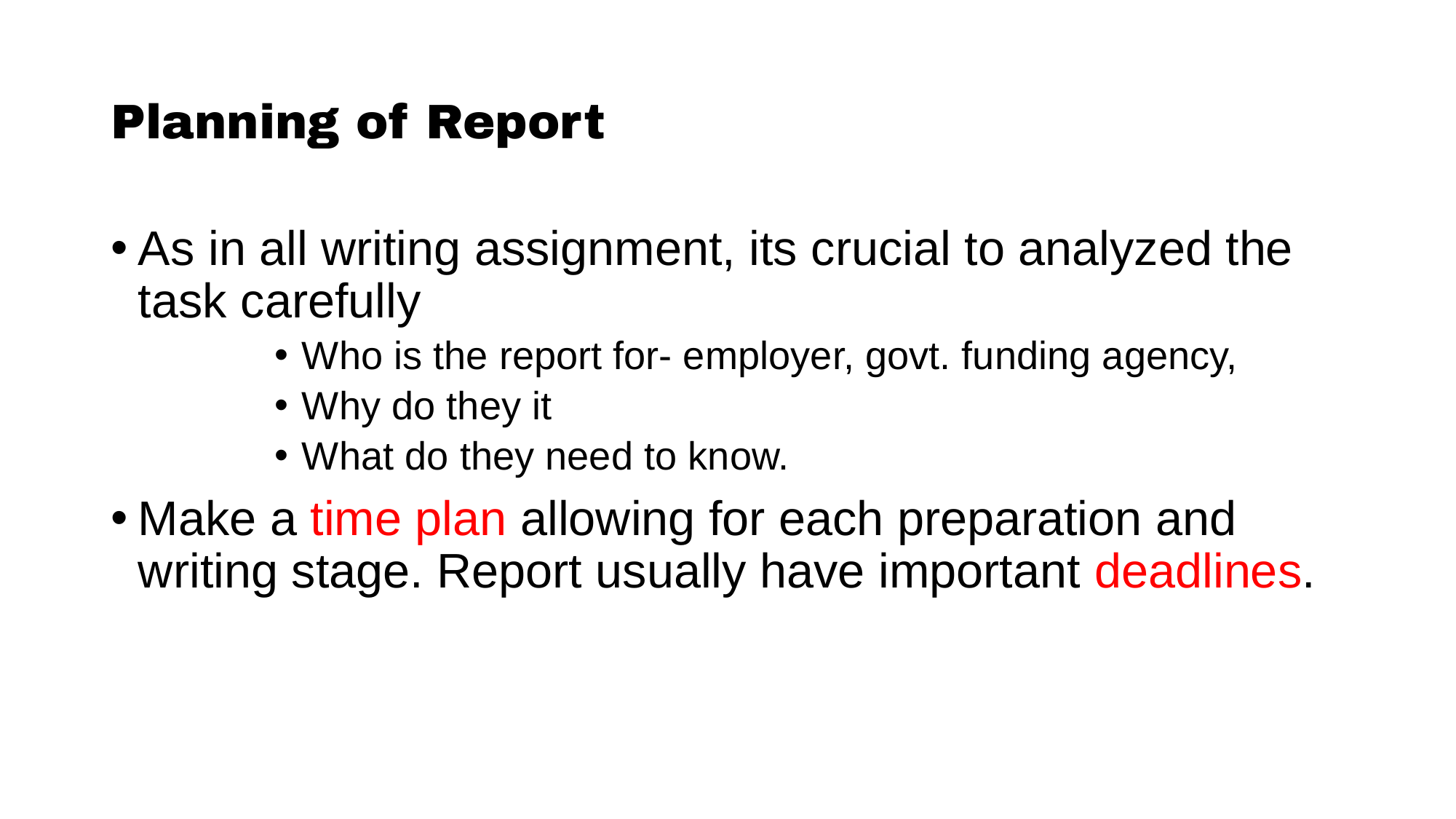

# Planning of Report
As in all writing assignment, its crucial to analyzed the task carefully
Who is the report for- employer, govt. funding agency,
Why do they it
What do they need to know.
Make a time plan allowing for each preparation and writing stage. Report usually have important deadlines.